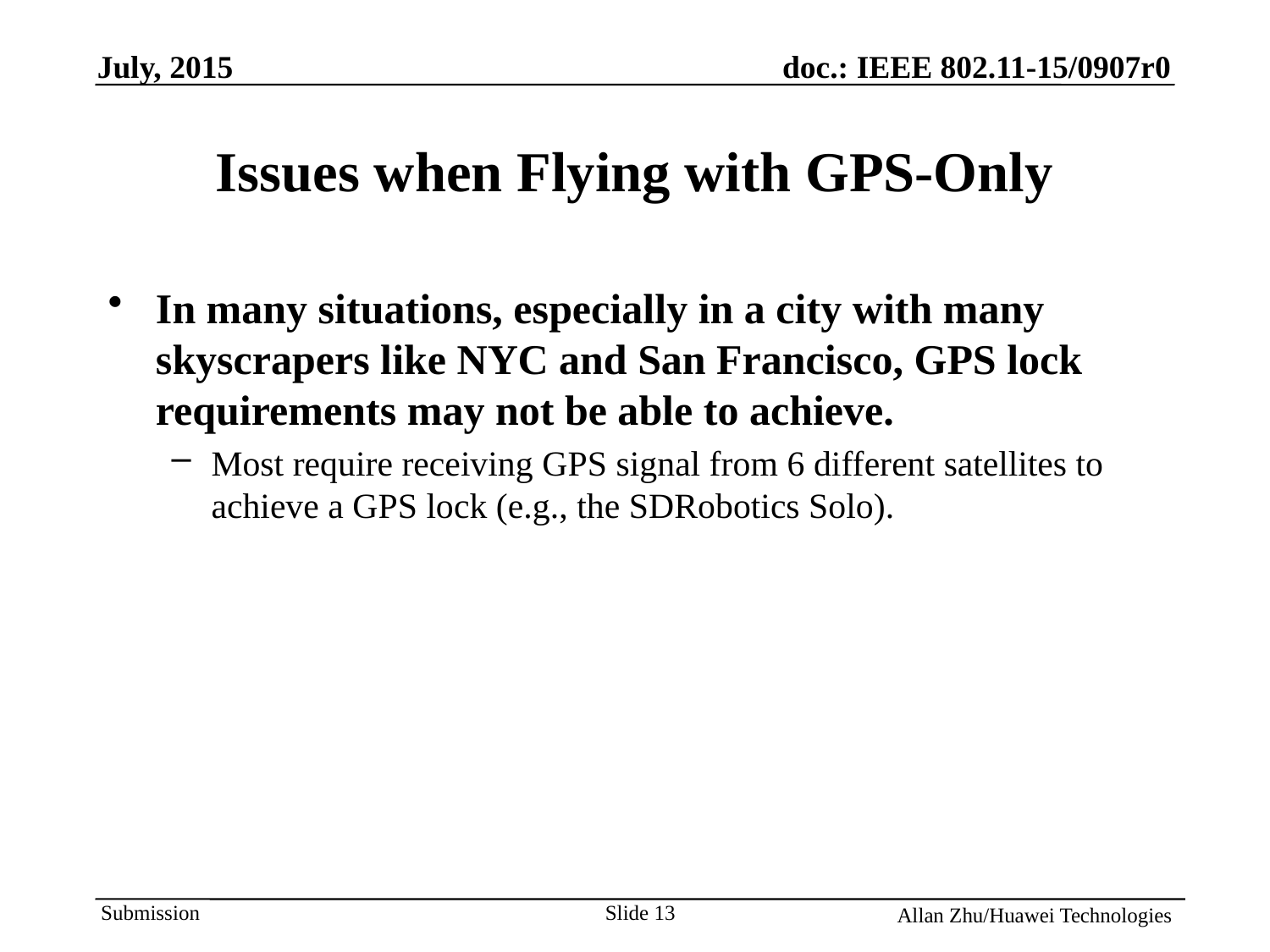

# Issues when Flying with GPS-Only
In many situations, especially in a city with many skyscrapers like NYC and San Francisco, GPS lock requirements may not be able to achieve.
Most require receiving GPS signal from 6 different satellites to achieve a GPS lock (e.g., the SDRobotics Solo).

Slide 13
Allan Zhu/Huawei Technologies